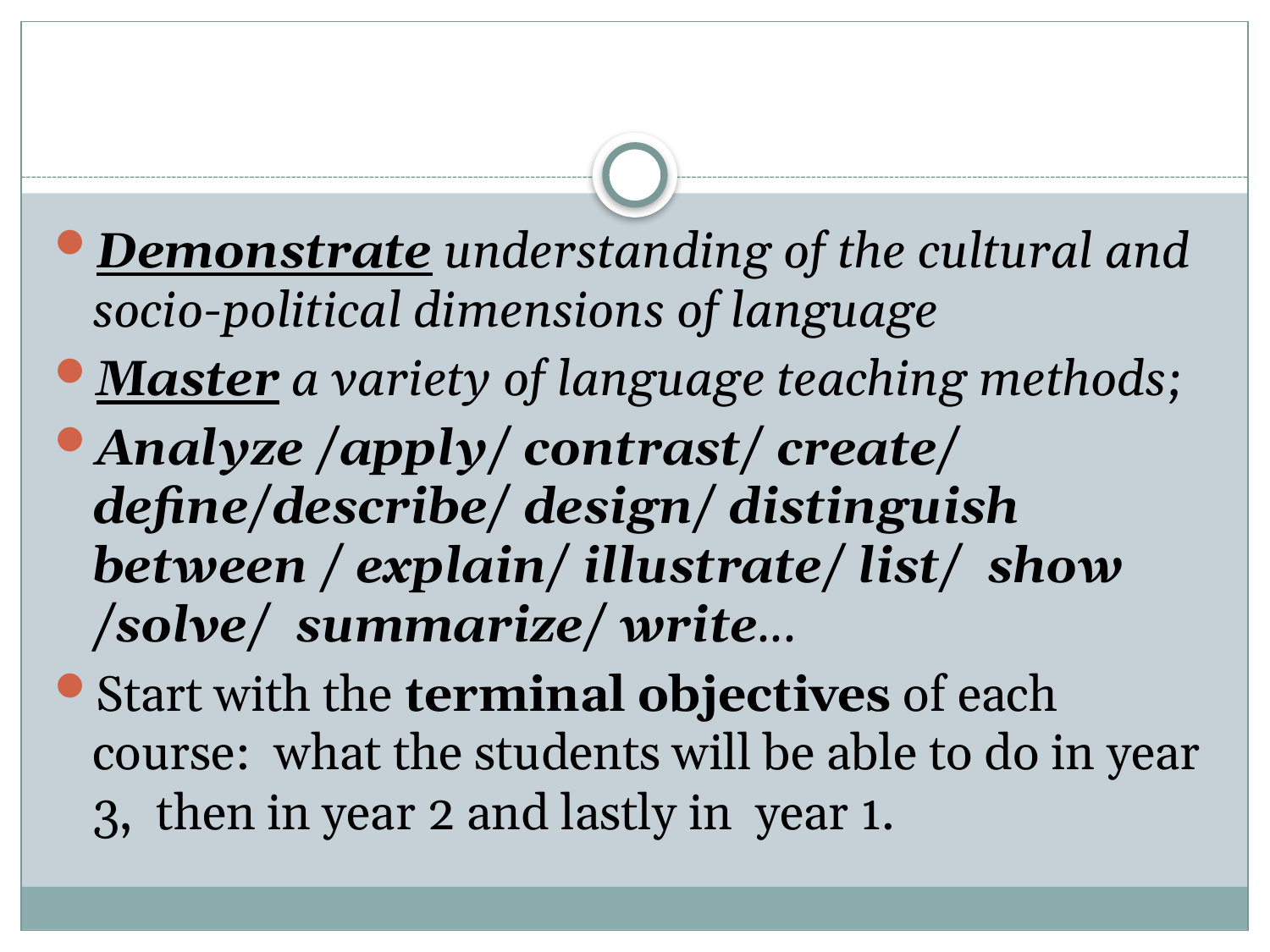

#
Demonstrate understanding of the cultural and socio-political dimensions of language
Master a variety of language teaching methods;
Analyze /apply/ contrast/ create/ define/describe/ design/ distinguish between / explain/ illustrate/ list/  show /solve/  summarize/ write...
Start with the terminal objectives of each course:  what the students will be able to do in year 3,  then in year 2 and lastly in  year 1.